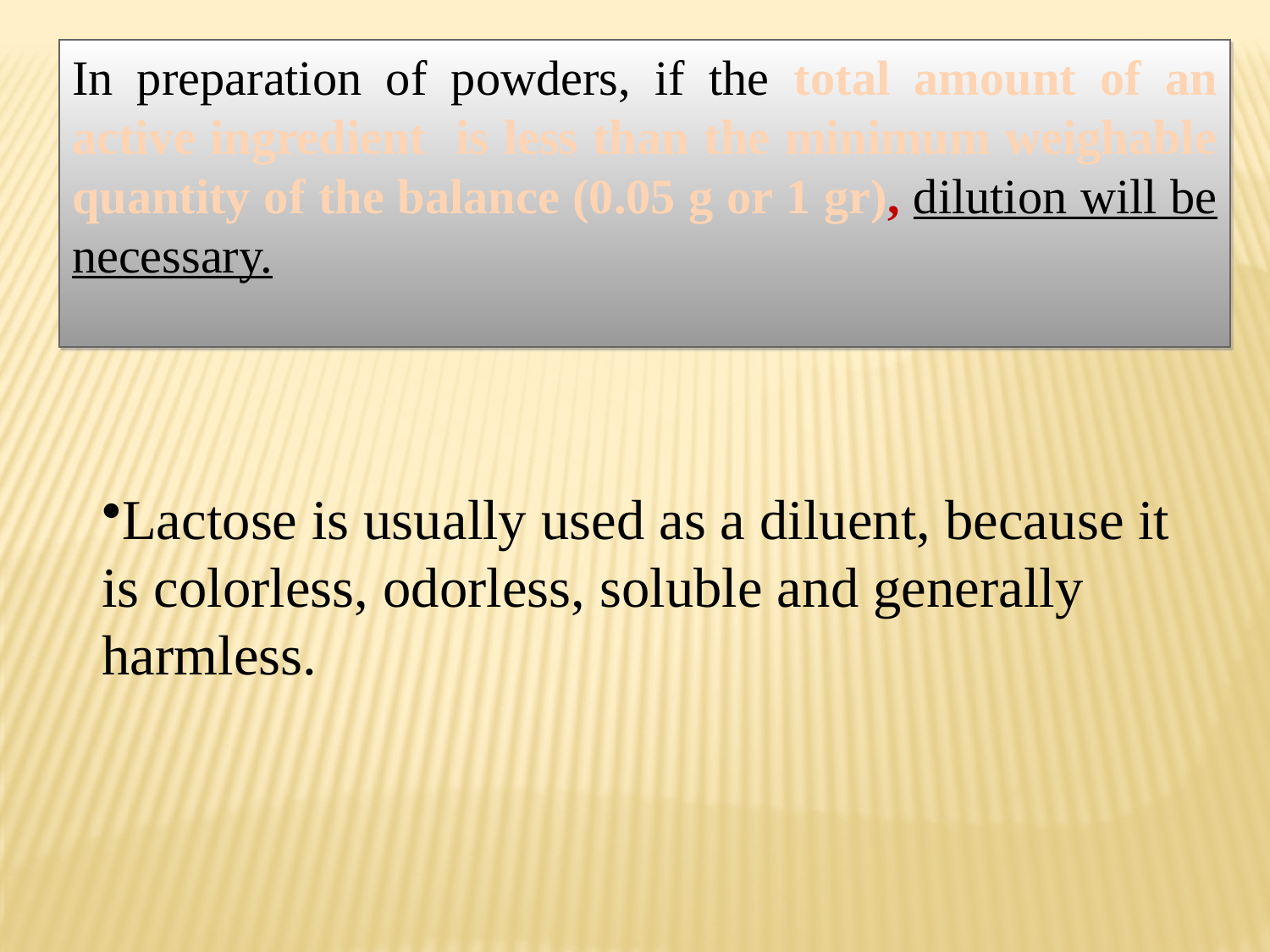

In preparation of powders, if the total amount of an active ingredient  is less than the minimum weighable quantity of the balance (0.05 g or 1 gr), dilution will be necessary.

Lactose is usually used as a diluent, because it is colorless, odorless, soluble and generally harmless.